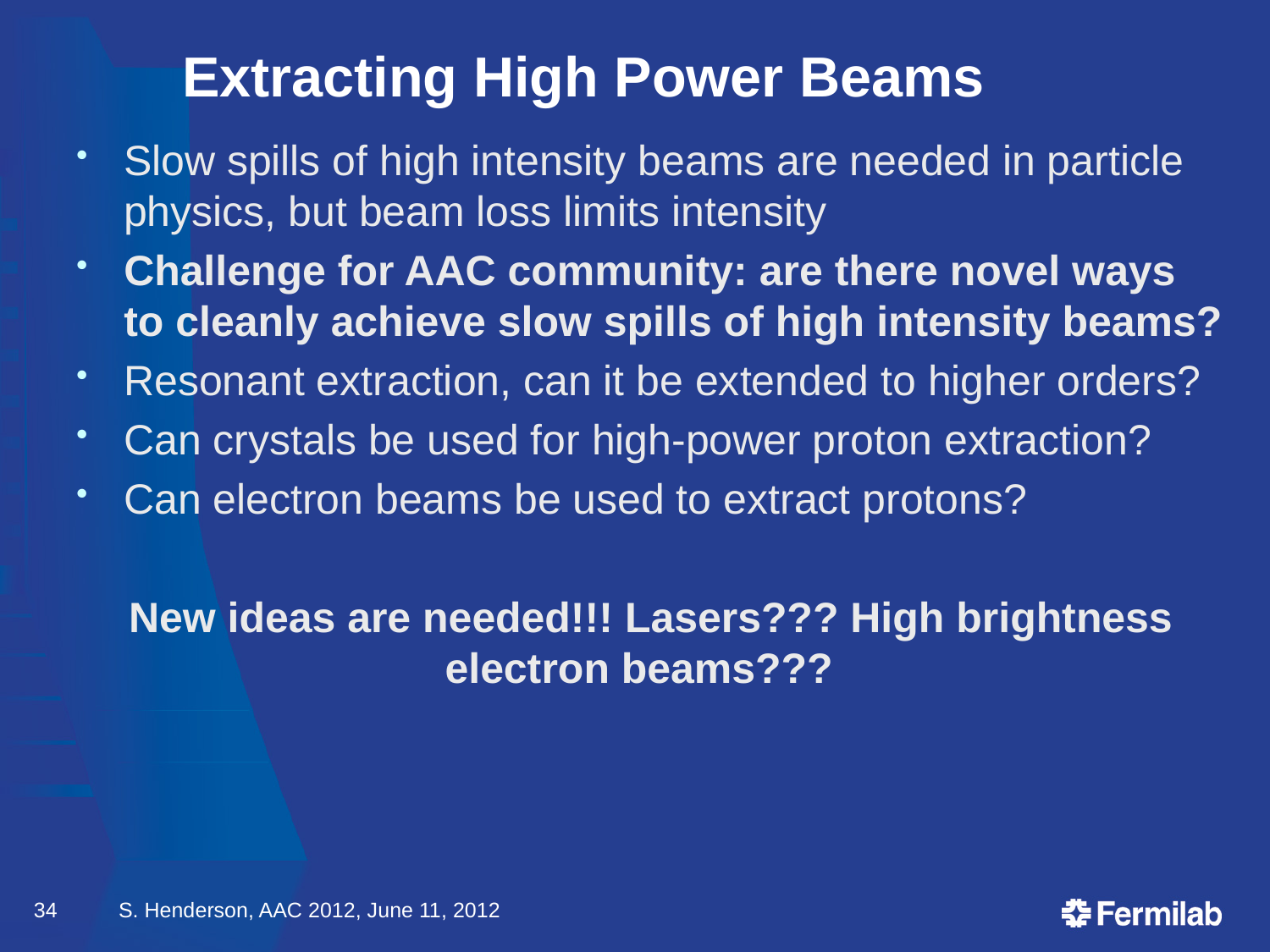

# Extracting High Power Beams
Slow spills of high intensity beams are needed in particle physics, but beam loss limits intensity
Challenge for AAC community: are there novel ways to cleanly achieve slow spills of high intensity beams?
Resonant extraction, can it be extended to higher orders?
Can crystals be used for high-power proton extraction?
Can electron beams be used to extract protons?

New ideas are needed!!! Lasers??? High brightness electron beams???
34
S. Henderson, AAC 2012, June 11, 2012